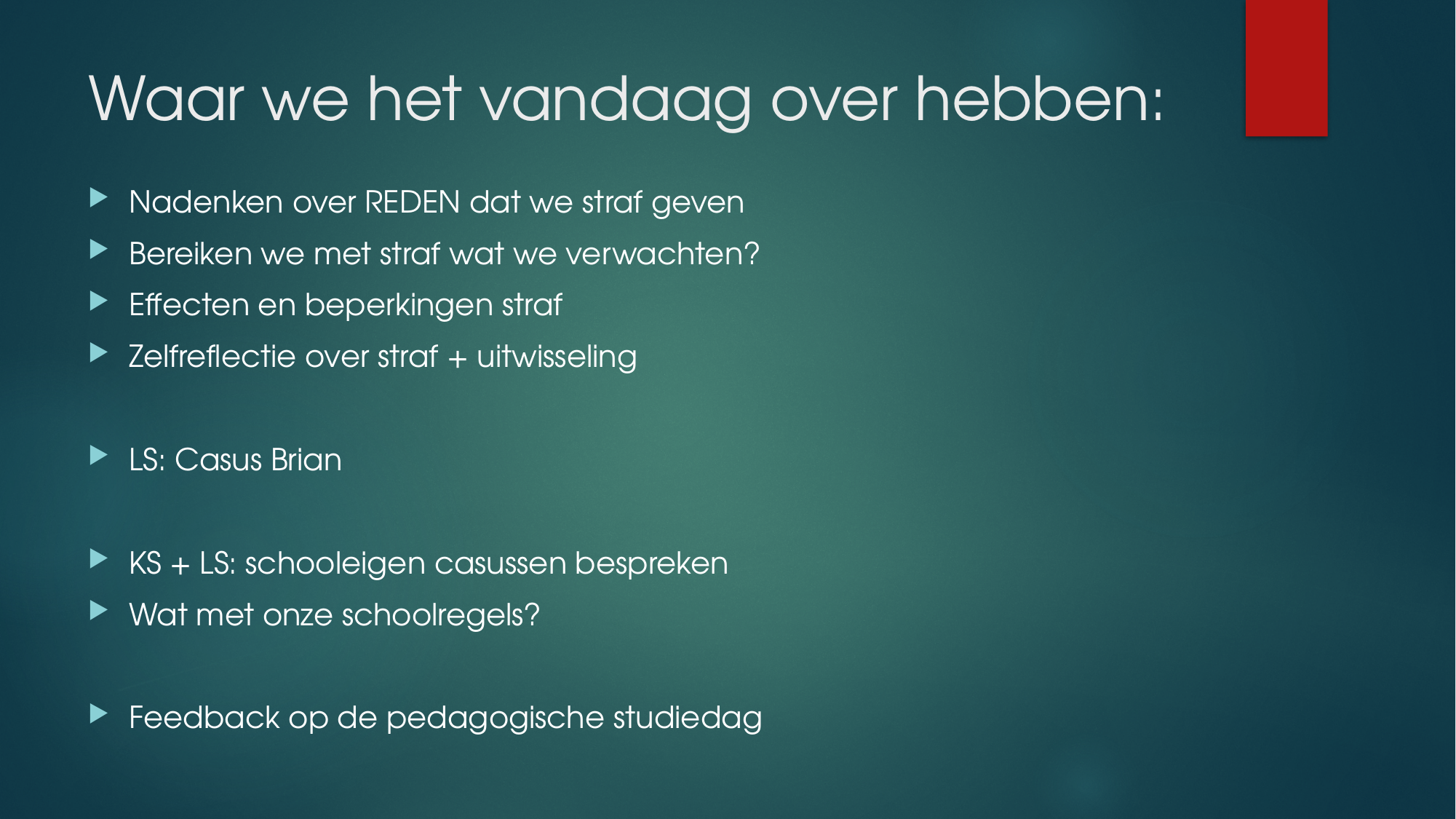

# Waar we het vandaag over hebben:
Nadenken over REDEN dat we straf geven
Bereiken we met straf wat we verwachten?
Effecten en beperkingen straf
Zelfreflectie over straf + uitwisseling

LS: Casus Brian

KS + LS: schooleigen casussen bespreken
Wat met onze schoolregels?

Feedback op de pedagogische studiedag